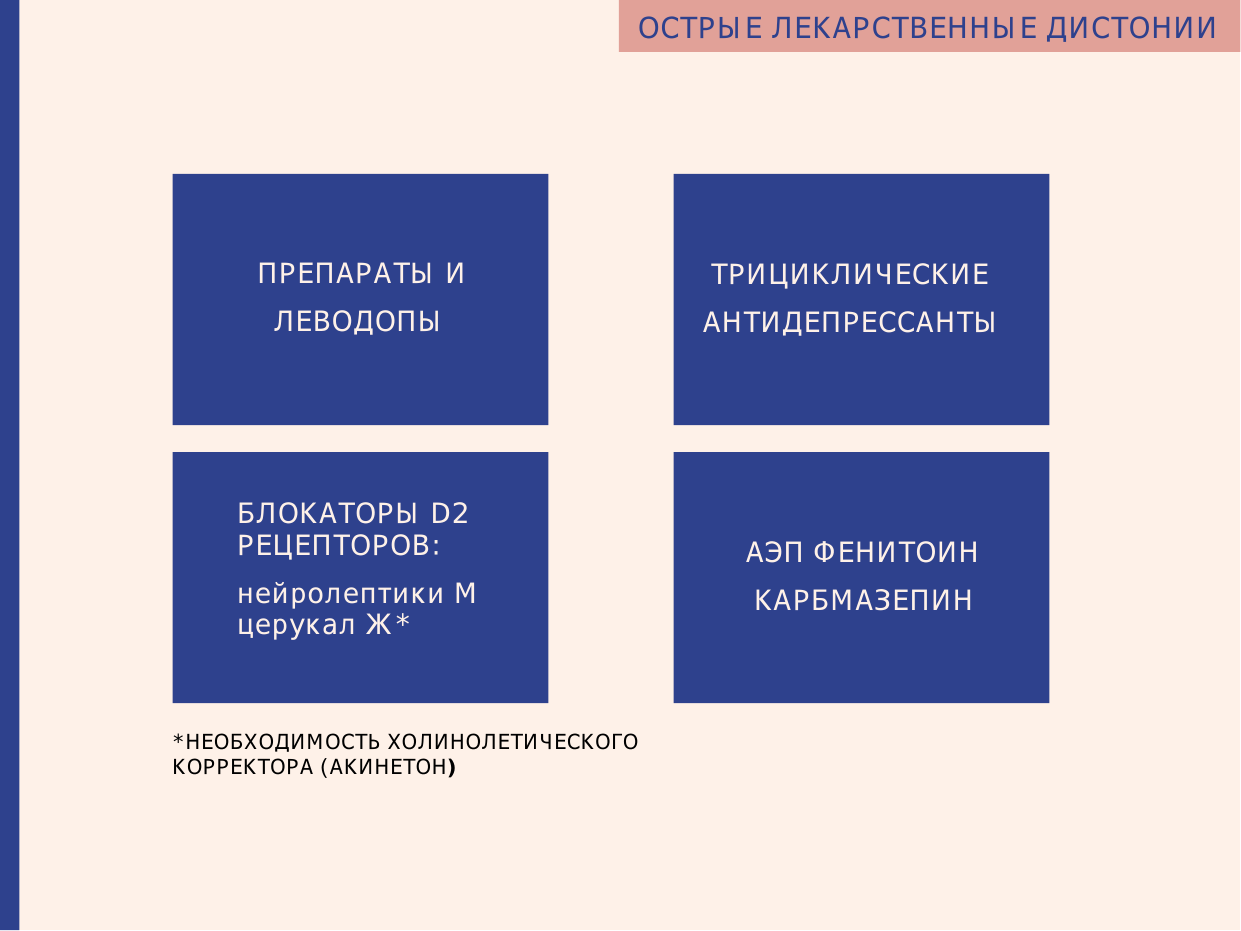

ОСТРЫЕ ЛЕКАРСТВЕННЫЕ ДИСТОНИИ

ПРЕПАРАТЫ И
  ЛЕВОДОПЫ
 ТРИЦИКЛИЧЕСКИЕ
АНТИДЕПРЕССАНТЫ

БЛОКАТОРЫ D2 РЕЦЕПТОРОВ:
нейролептики М церукал Ж*
АЭП ФЕНИТОИН
 КАРБМАЗЕПИН
*НЕОБХОДИМОСТЬ ХОЛИНОЛЕТИЧЕСКОГО КОРРЕКТОРА (АКИНЕТОН)